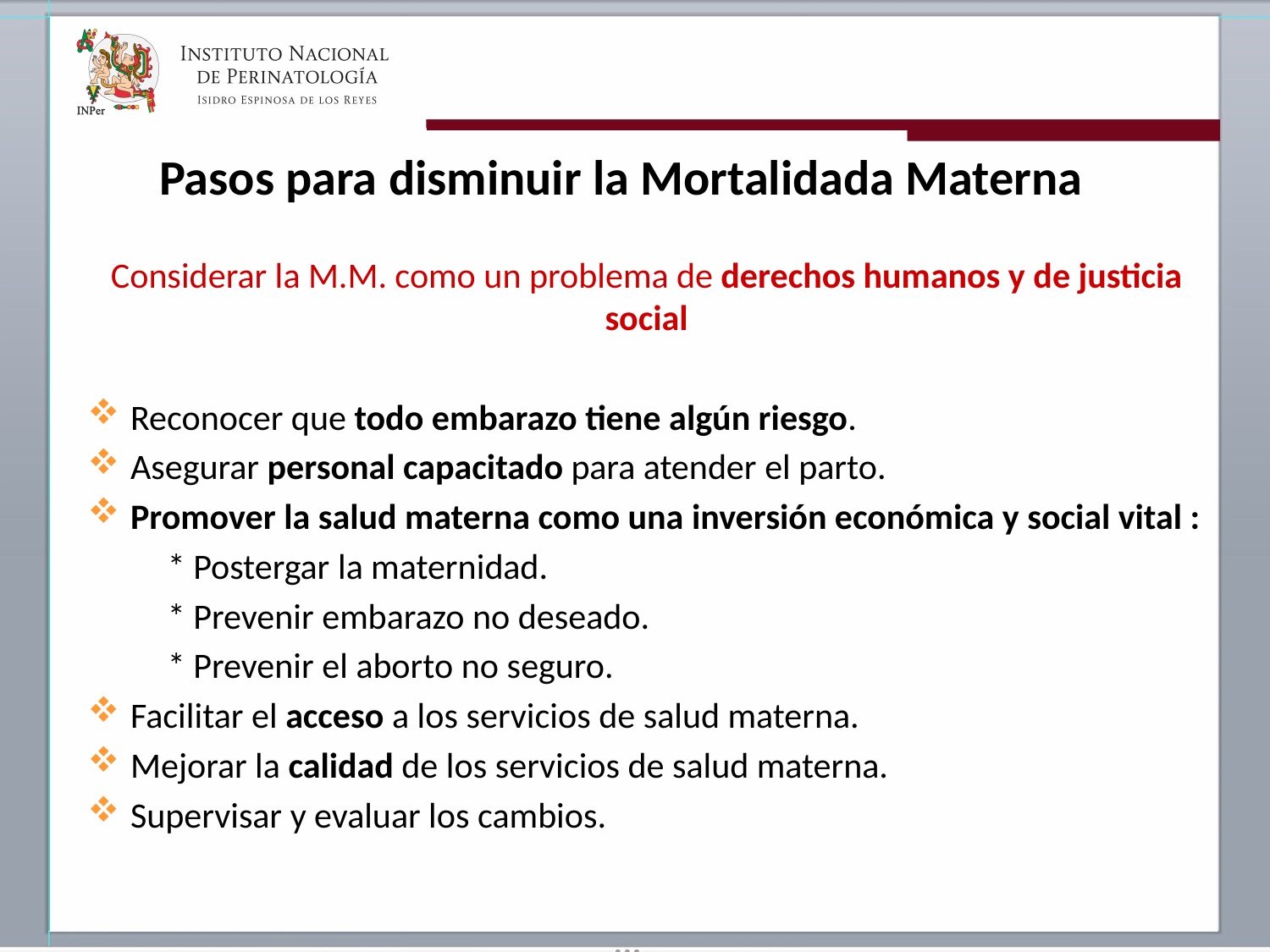

# Pasos para disminuir la Mortalidada Materna
Considerar la M.M. como un problema de derechos humanos y de justicia social

Reconocer que todo embarazo tiene algún riesgo.
Asegurar personal capacitado para atender el parto.
Promover la salud materna como una inversión económica y social vital :
		* Postergar la maternidad.
		* Prevenir embarazo no deseado.
		* Prevenir el aborto no seguro.
Facilitar el acceso a los servicios de salud materna.
Mejorar la calidad de los servicios de salud materna.
Supervisar y evaluar los cambios.